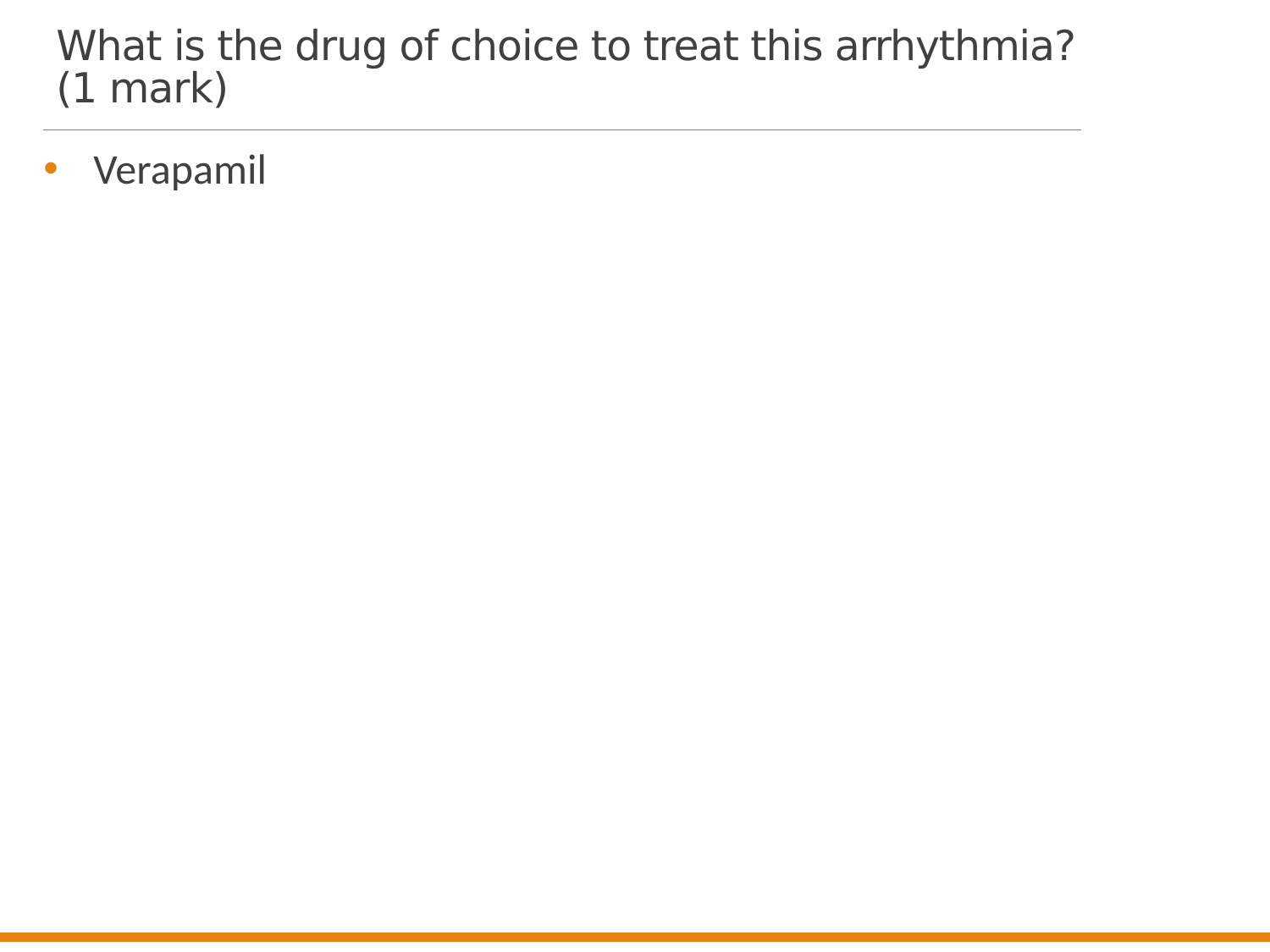

# What is the drug of choice to treat this arrhythmia? (1 mark)
Verapamil